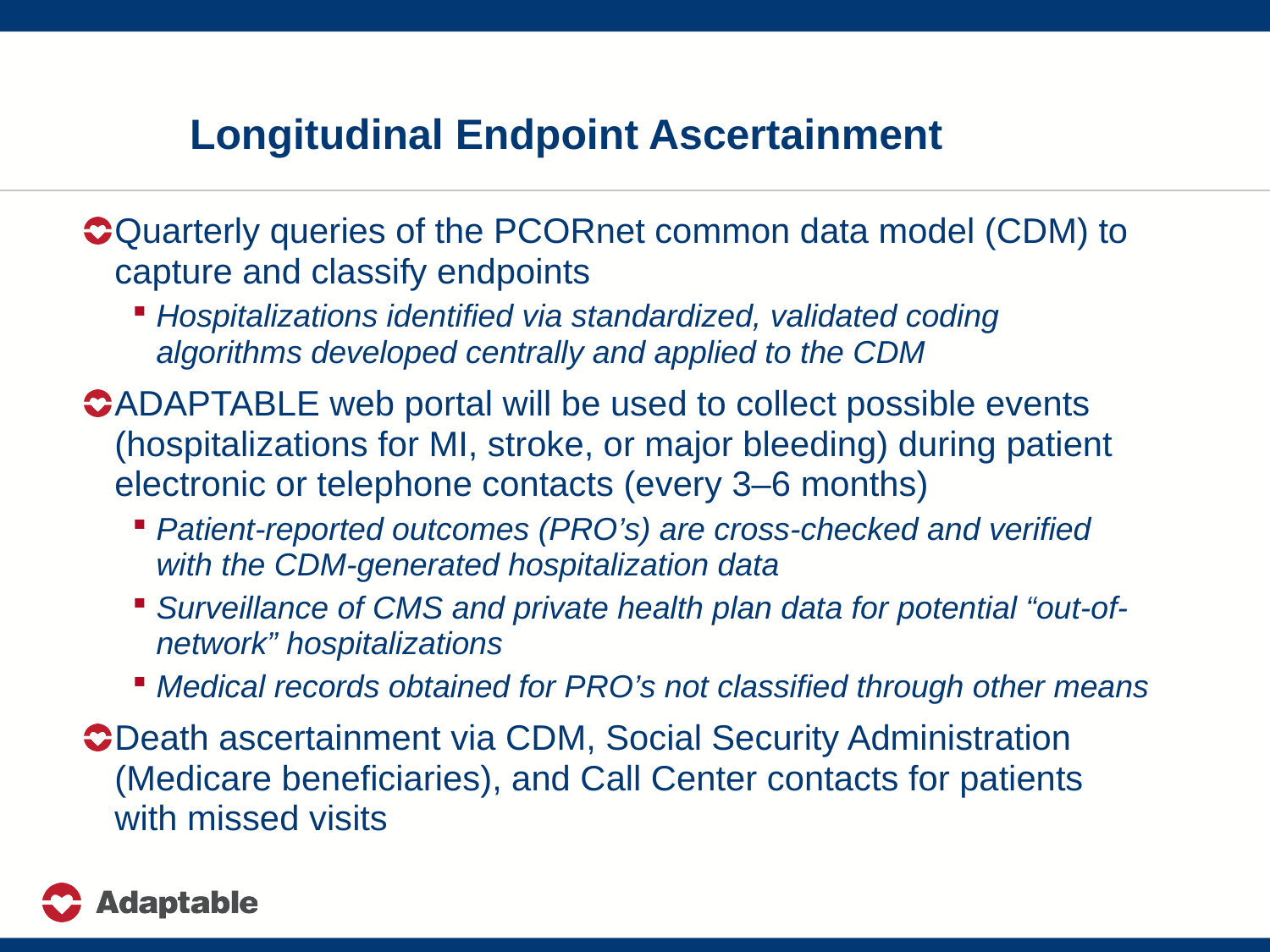

# Longitudinal Endpoint Ascertainment
Quarterly queries of the PCORnet common data model (CDM) to capture and classify endpoints
Hospitalizations identified via standardized, validated coding algorithms developed centrally and applied to the CDM
ADAPTABLE web portal will be used to collect possible events (hospitalizations for MI, stroke, or major bleeding) during patient electronic or telephone contacts (every 3–6 months)
Patient-reported outcomes (PRO’s) are cross-checked and verified with the CDM-generated hospitalization data
Surveillance of CMS and private health plan data for potential “out-of-network” hospitalizations
Medical records obtained for PRO’s not classified through other means
Death ascertainment via CDM, Social Security Administration (Medicare beneficiaries), and Call Center contacts for patients with missed visits